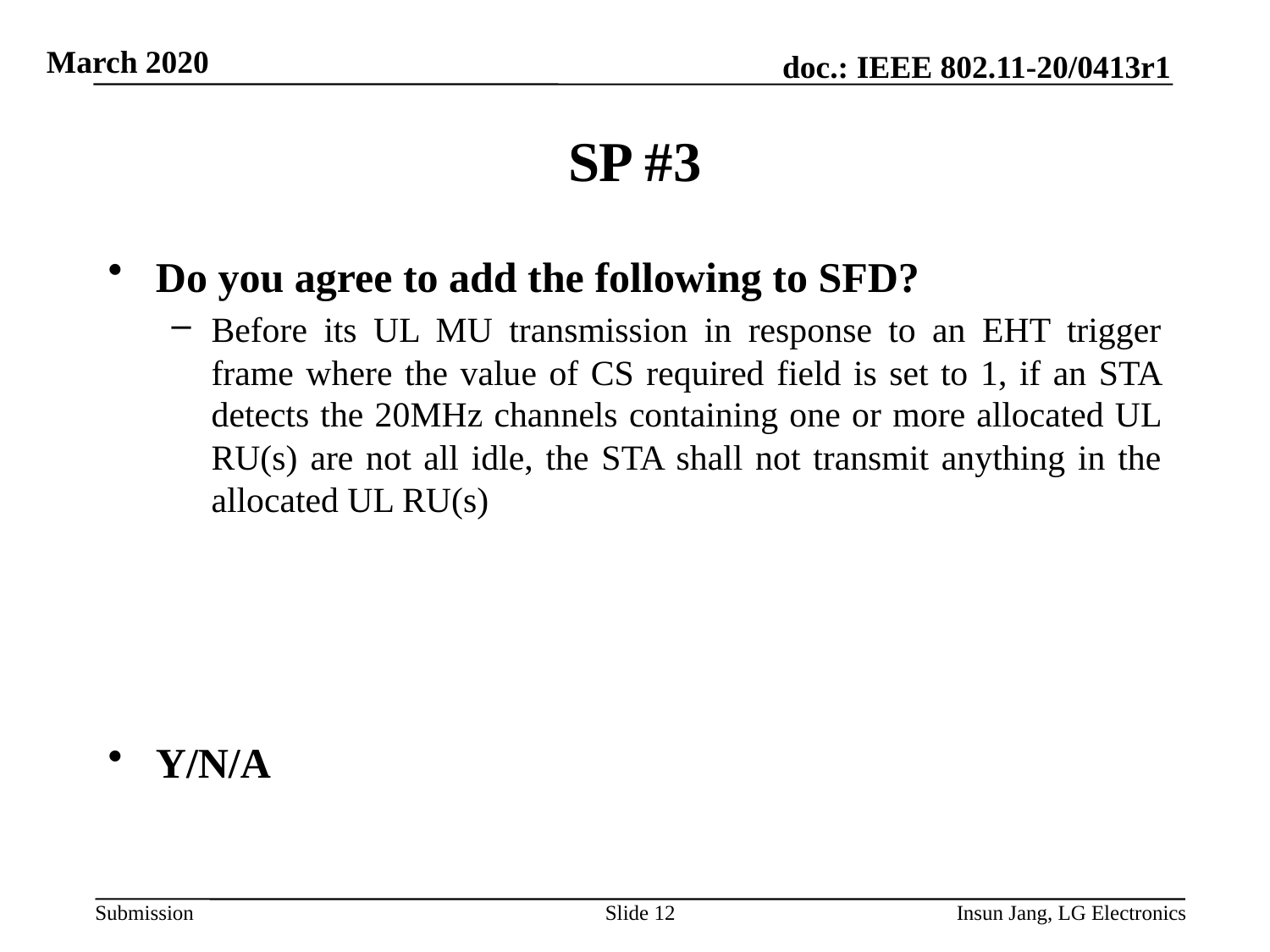

# SP #3
Do you agree to add the following to SFD?
Before its UL MU transmission in response to an EHT trigger frame where the value of CS required field is set to 1, if an STA detects the 20MHz channels containing one or more allocated UL RU(s) are not all idle, the STA shall not transmit anything in the allocated UL RU(s)

Y/N/A
Slide 12
Insun Jang, LG Electronics